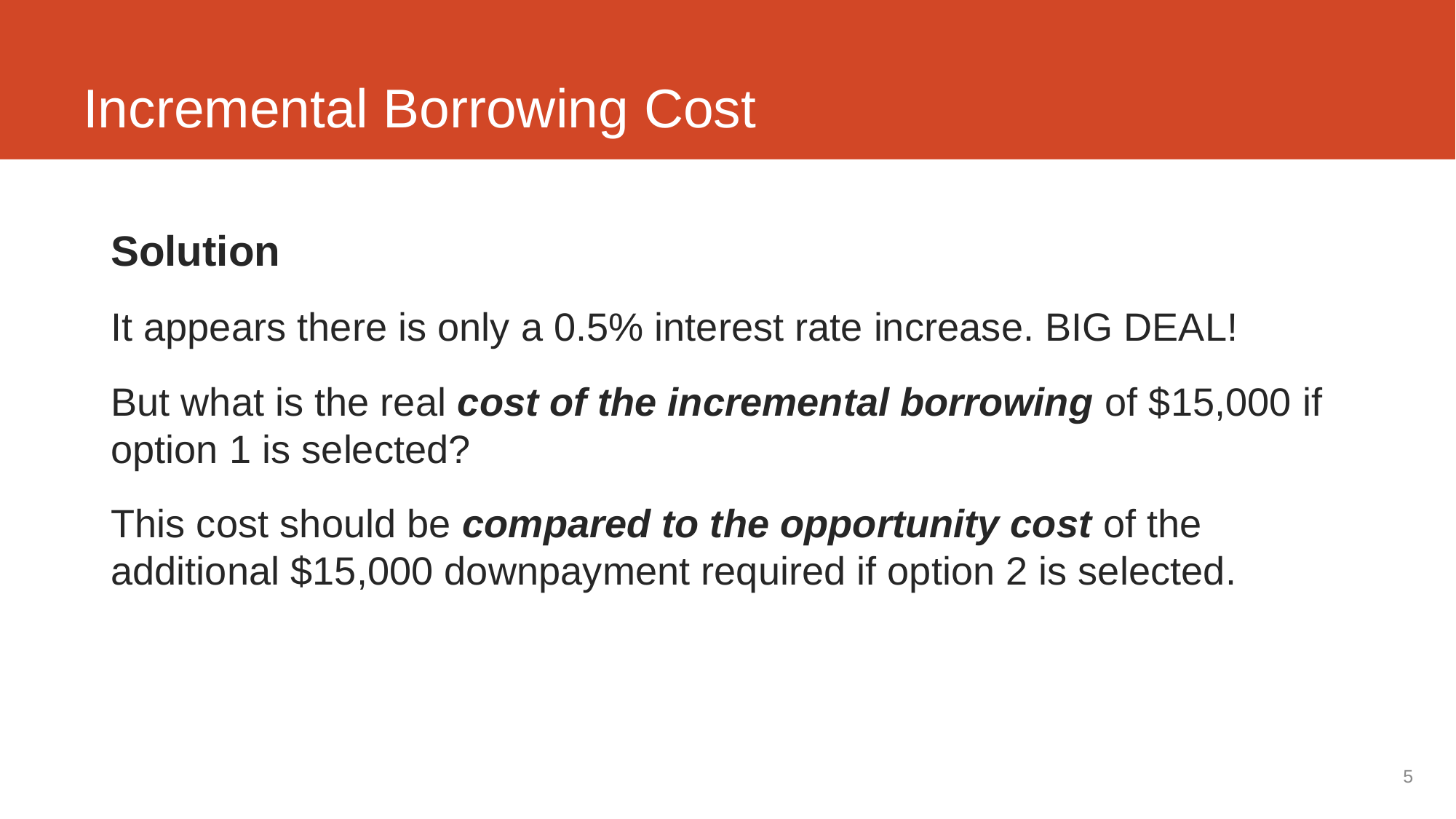

# Incremental Borrowing Cost
Solution
It appears there is only a 0.5% interest rate increase. BIG DEAL!
But what is the real cost of the incremental borrowing of $15,000 if option 1 is selected?
This cost should be compared to the opportunity cost of the additional $15,000 downpayment required if option 2 is selected.

5